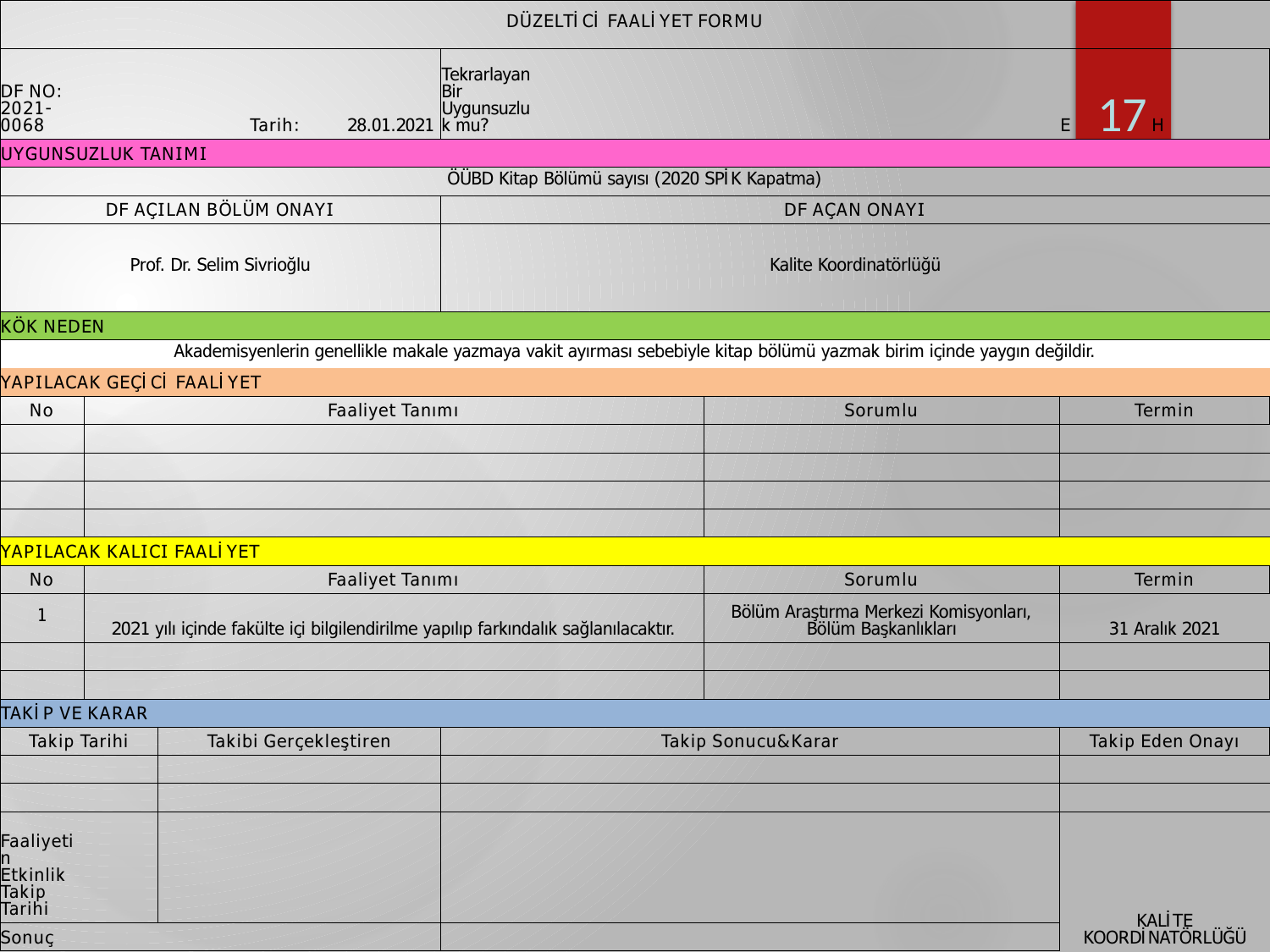

| DÜZELTİCİ FAALİYET FORMU |  |  |  |  |  |  |  |  |  |
| --- | --- | --- | --- | --- | --- | --- | --- | --- | --- |
| DF NO: 2021-0068 |  |  | Tarih: | 28.01.2021 | Tekrarlayan Bir Uygunsuzluk mu? |  |  | E | H |
| UYGUNSUZLUK TANIMI |  |  |  |  |  |  |  |  |  |
| ÖÜBD Kitap Bölümü sayısı (2020 SPİK Kapatma) |  |  |  |  |  |  |  |  |  |
| DF AÇILAN BÖLÜM ONAYI |  |  |  |  | DF AÇAN ONAYI |  |  |  |  |
| Prof. Dr. Selim Sivrioğlu |  |  |  |  | Kalite Koordinatörlüğü |  |  |  |  |
| KÖK NEDEN |  |  |  |  |  |  |  |  |  |
| Akademisyenlerin genellikle makale yazmaya vakit ayırması sebebiyle kitap bölümü yazmak birim içinde yaygın değildir. |  |  |  |  |  |  |  |  |  |
| YAPILACAK GEÇİCİ FAALİYET |  |  |  |  |  |  |  |  |  |
| No | Faaliyet Tanımı |  |  |  |  |  | Sorumlu | Termin |  |
|  |  |  |  |  |  |  |  |  |  |
|  |  |  |  |  |  |  |  |  |  |
|  |  |  |  |  |  |  |  |  |  |
|  |  |  |  |  |  |  |  |  |  |
| YAPILACAK KALICI FAALİYET |  |  |  |  |  |  |  |  |  |
| No | Faaliyet Tanımı |  |  |  |  |  | Sorumlu | Termin |  |
| 1 | 2021 yılı içinde fakülte içi bilgilendirilme yapılıp farkındalık sağlanılacaktır. |  |  |  |  |  | Bölüm Araştırma Merkezi Komisyonları, Bölüm Başkanlıkları | 31 Aralık 2021 |  |
|  |  |  |  |  |  |  |  |  |  |
|  |  |  |  |  |  |  |  |  |  |
| TAKİP VE KARAR |  |  |  |  |  |  |  |  |  |
| Takip Tarihi |  | Takibi Gerçekleştiren |  |  | Takip Sonucu&Karar |  |  | Takip Eden Onayı |  |
|  |  |  |  |  |  |  |  |  |  |
|  |  |  |  |  |  |  |  |  |  |
| Faaliyetin Etkinlik Takip Tarihi |  |  |  |  |  |  |  | KALİTE KOORDİNATÖRLÜĞÜ |  |
| Sonuç |  |  |  |  |  |  |  |  |  |
17
#